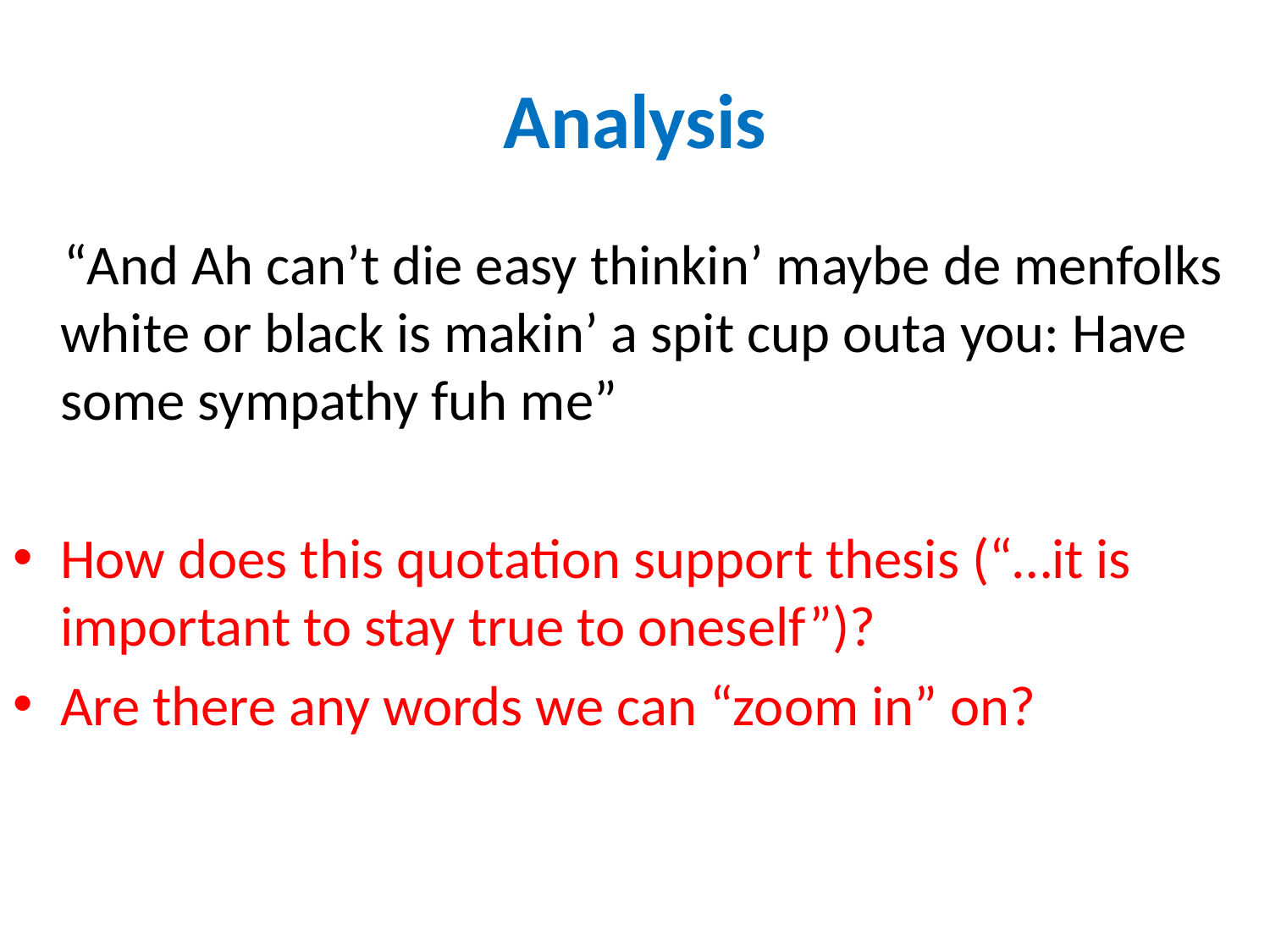

# Analysis
    “And Ah can’t die easy thinkin’ maybe de menfolks white or black is makin’ a spit cup outa you: Have some sympathy fuh me”

How does this quotation support thesis (“…it is important to stay true to oneself”)?
Are there any words we can “zoom in” on?